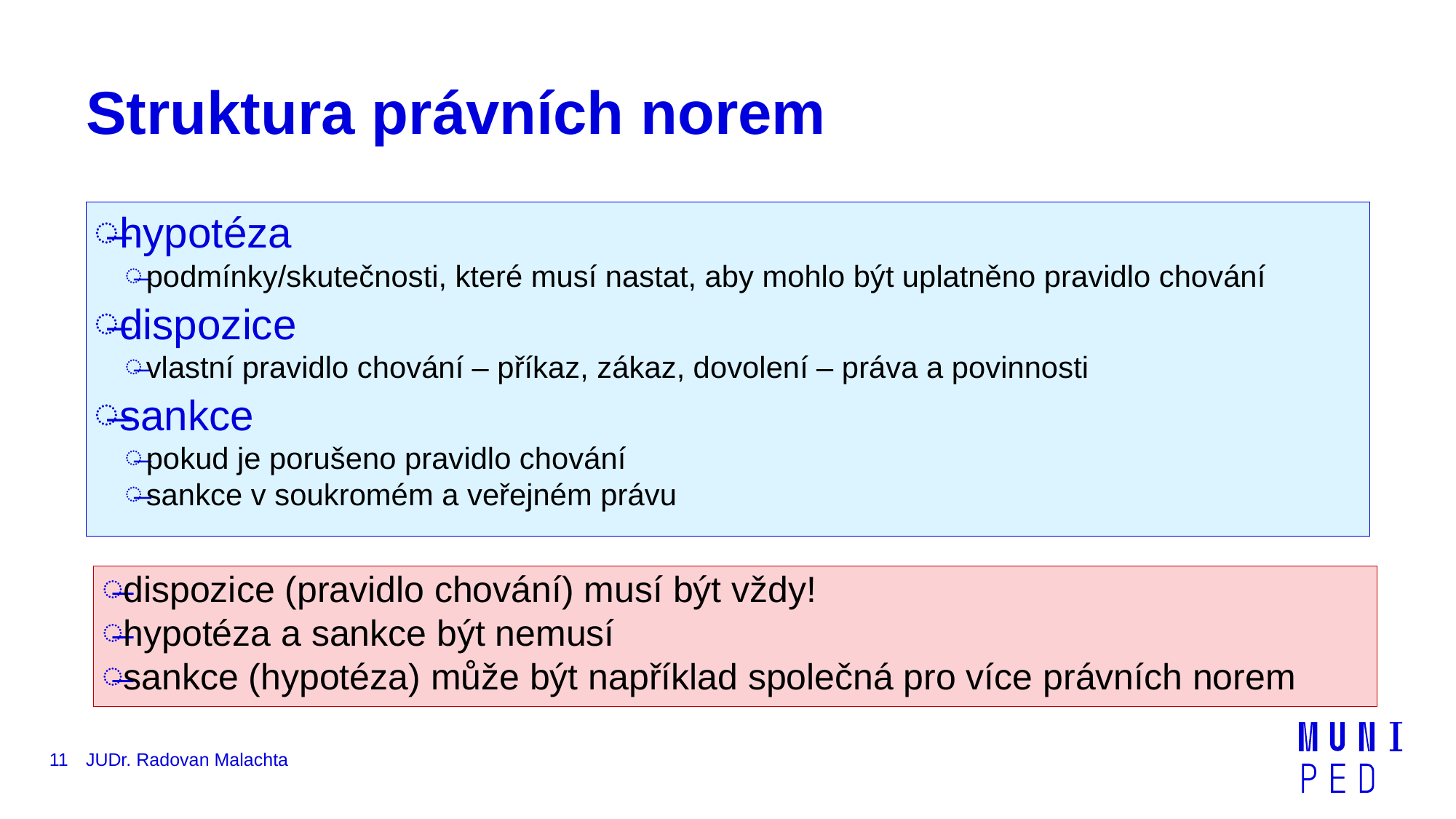

# Struktura právních norem
hypotéza
podmínky/skutečnosti, které musí nastat, aby mohlo být uplatněno pravidlo chování
dispozice
vlastní pravidlo chování – příkaz, zákaz, dovolení – práva a povinnosti
sankce
pokud je porušeno pravidlo chování
sankce v soukromém a veřejném právu
dispozice (pravidlo chování) musí být vždy!
hypotéza a sankce být nemusí
sankce (hypotéza) může být například společná pro více právních norem
11
JUDr. Radovan Malachta